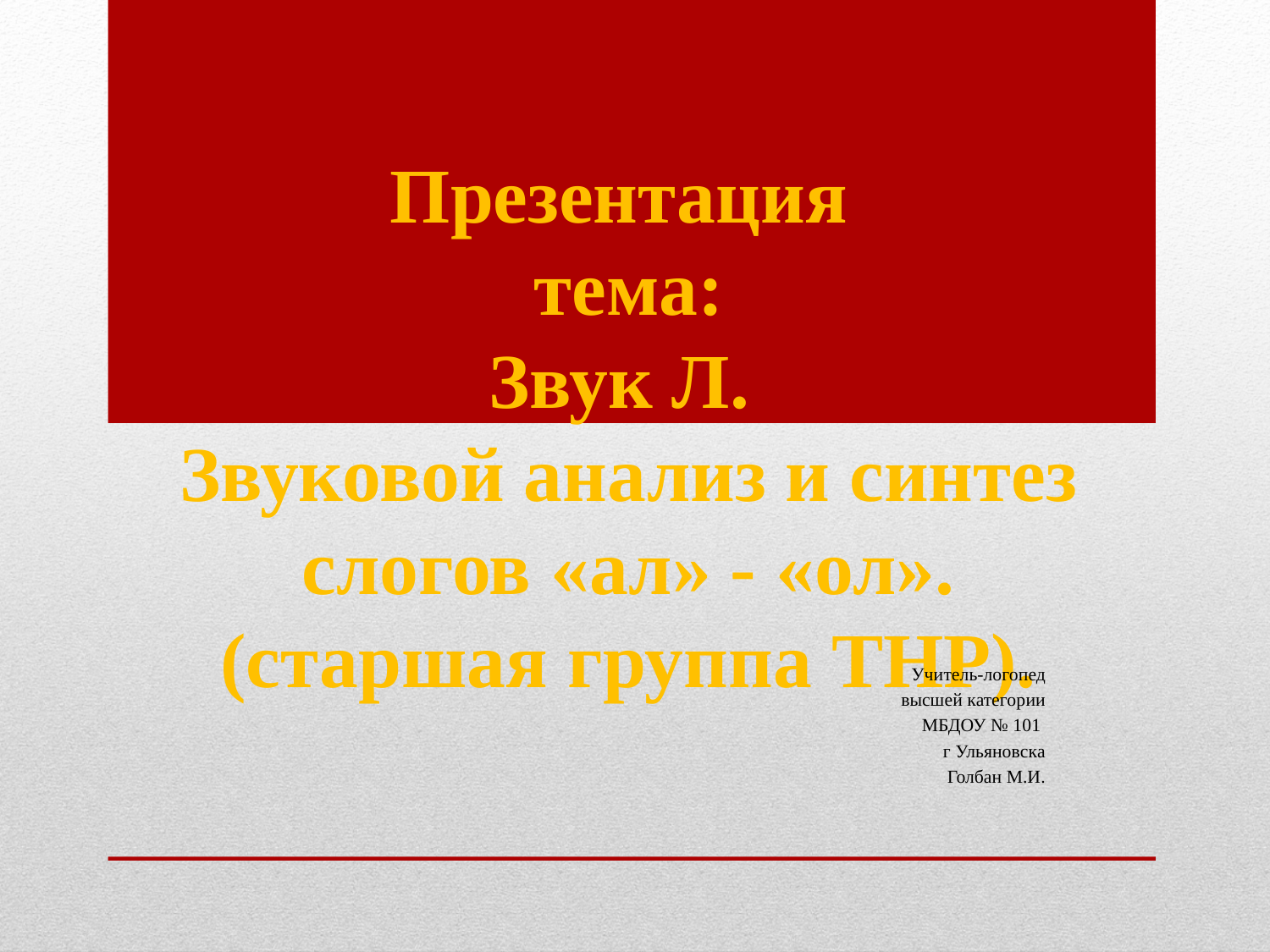

# Презентация тема: Звук Л. Звуковой анализ и синтез слогов «ал» - «ол». (старшая группа ТНР).
Учитель-логопед
высшей категории
МБДОУ № 101
г Ульяновска
Голбан М.И.